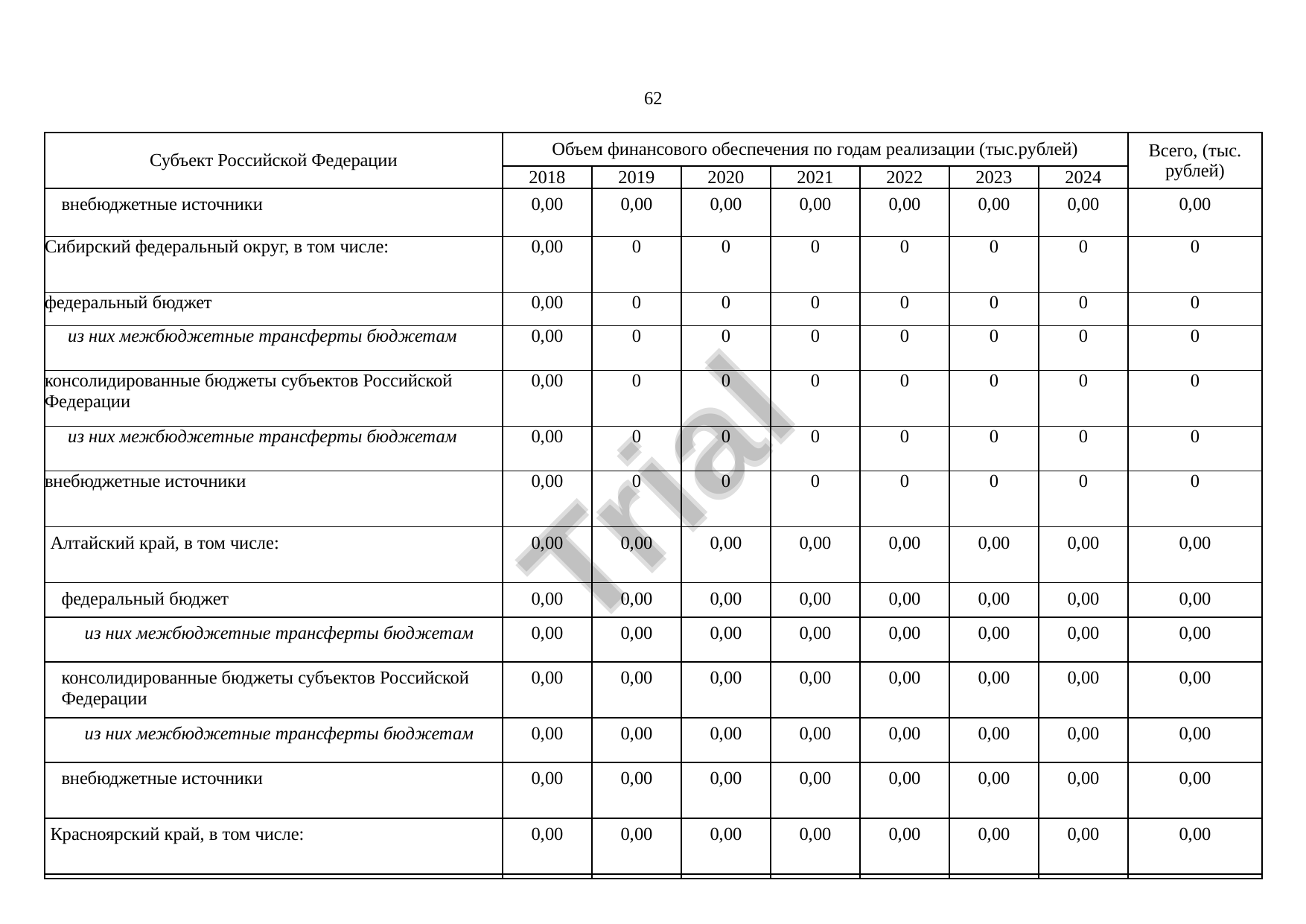

62
Субъект Российской Федерации
Объем финансового обеспечения по годам реализации (тыс.рублей)
Всего, (тыс. рублей)
2018
2019
2020
2021
2022
2023
2024

внебюджетные источники
0,00
0,00
0,00
0,00
0,00
0,00
0,00
0,00
Сибирский федеральный округ, в том числе:
0,00
0
0
0
0
0
0
0
федеральный бюджет
0,00
0
0
0
0
0
0
0

     из них межбюджетные трансферты бюджетам
0,00
0
0
0
0
0
0
0

консолидированные бюджеты субъектов Российской Федерации
0,00
0
0
0
0
0
0
0

     из них межбюджетные трансферты бюджетам
0,00
0
0
0
0
0
0
0
Trial

внебюджетные источники
0,00
0
0
0
0
0
0
0

Алтайский край, в том числе:
0,00
0,00
0,00
0,00
0,00
0,00
0,00
0,00
федеральный бюджет
0,00
0,00
0,00
0,00
0,00
0,00
0,00
0,00

     из них межбюджетные трансферты бюджетам
0,00
0,00
0,00
0,00
0,00
0,00
0,00
0,00

консолидированные бюджеты субъектов Российской Федерации
0,00
0,00
0,00
0,00
0,00
0,00
0,00
0,00
     из них межбюджетные трансферты бюджетам
0,00
0,00
0,00
0,00
0,00
0,00
0,00
0,00

внебюджетные источники
0,00
0,00
0,00
0,00
0,00
0,00
0,00
0,00

Красноярский край, в том числе:
0,00
0,00
0,00
0,00
0,00
0,00
0,00
0,00